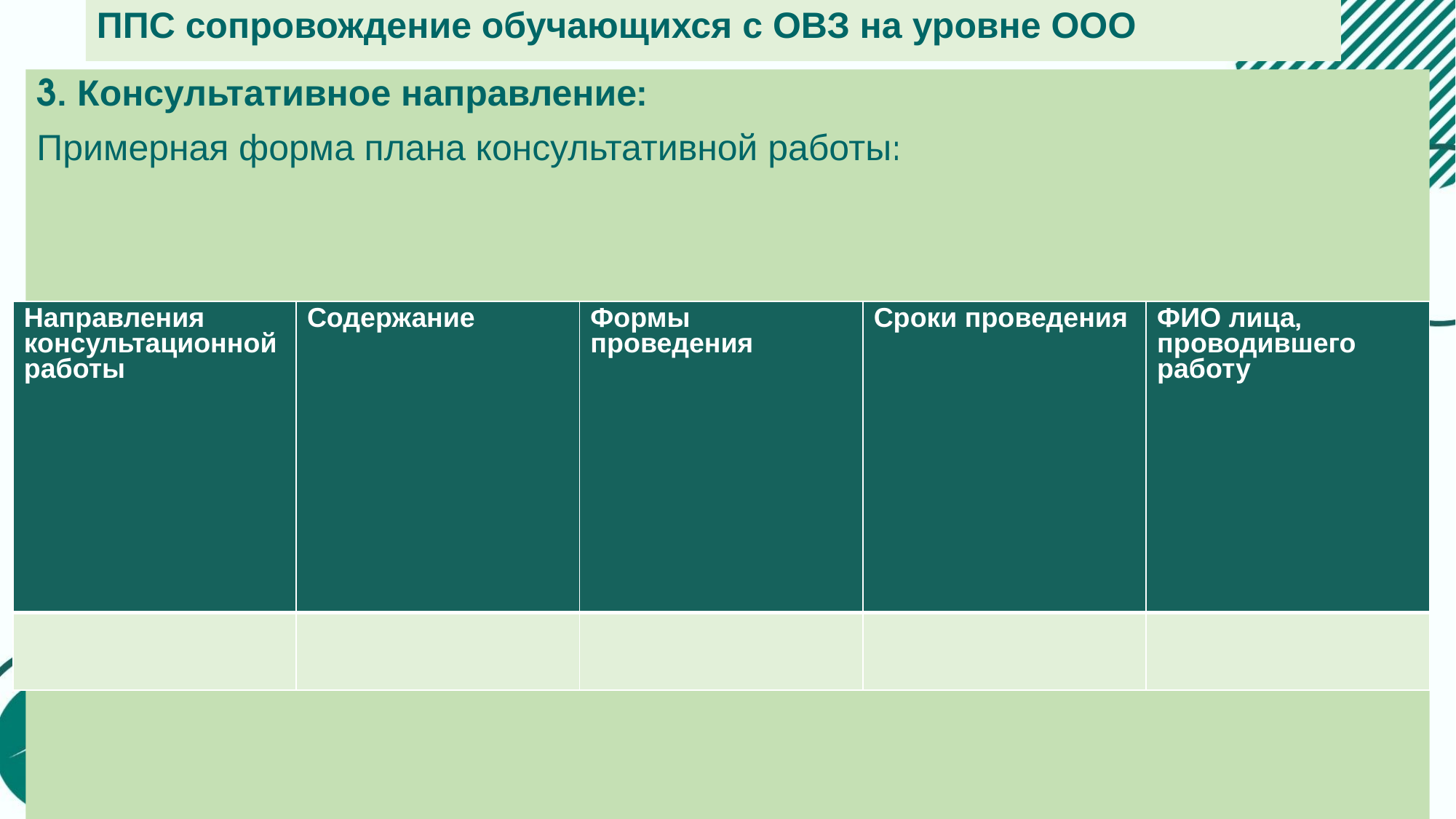

# ППС сопровождение обучающихся с ОВЗ на уровне ООО
3. Консультативное направление:
Примерная форма плана консультативной работы:

| Направления консультационной работы | Содержание | Формы проведения | Сроки проведения | ФИО лица, проводившего работу |
| --- | --- | --- | --- | --- |
|  |  |  |  |  |